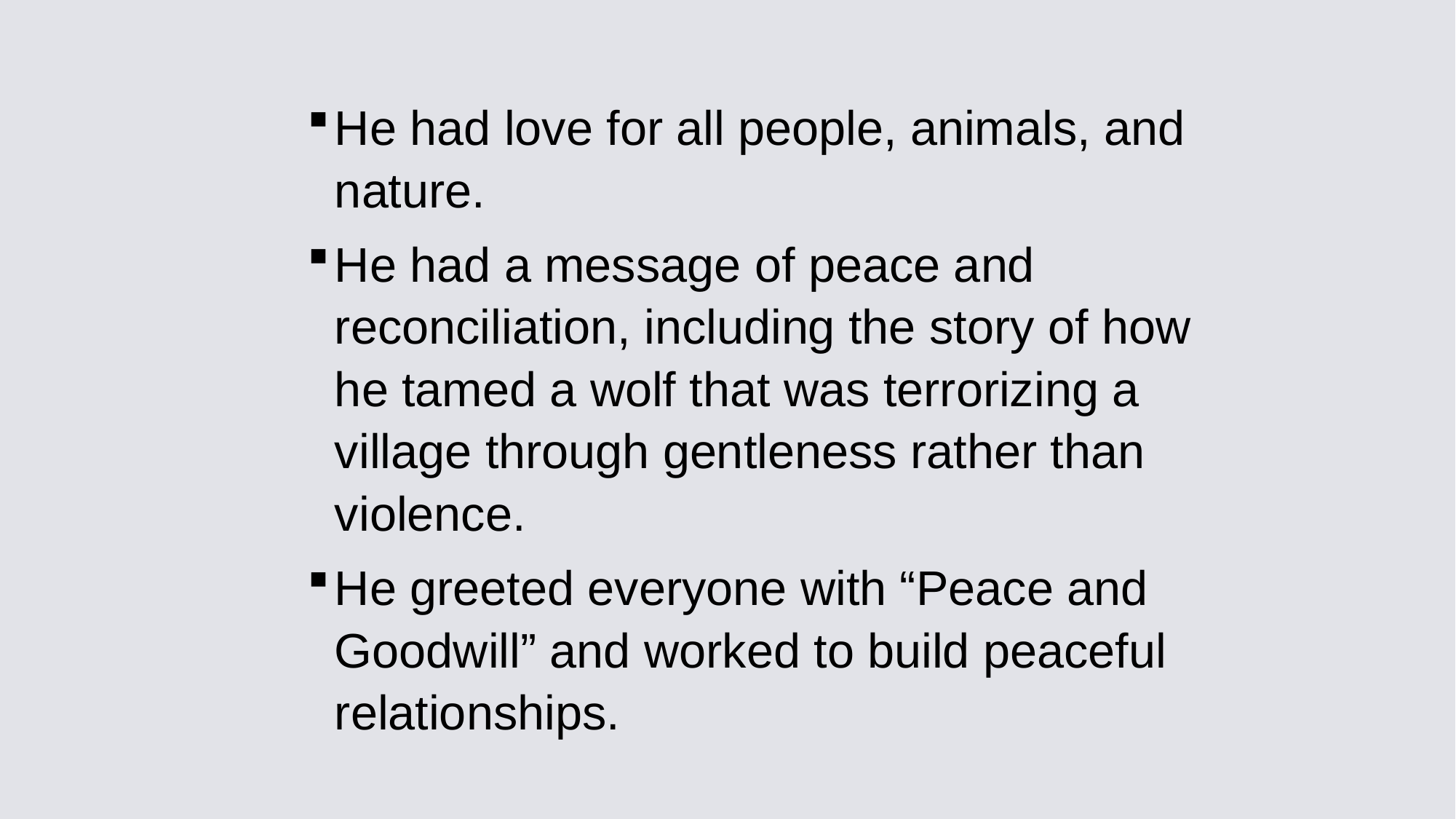

He had love for all people, animals, and nature.
He had a message of peace and reconciliation, including the story of how he tamed a wolf that was terrorizing a village through gentleness rather than violence.
He greeted everyone with “Peace and Goodwill” and worked to build peaceful relationships.